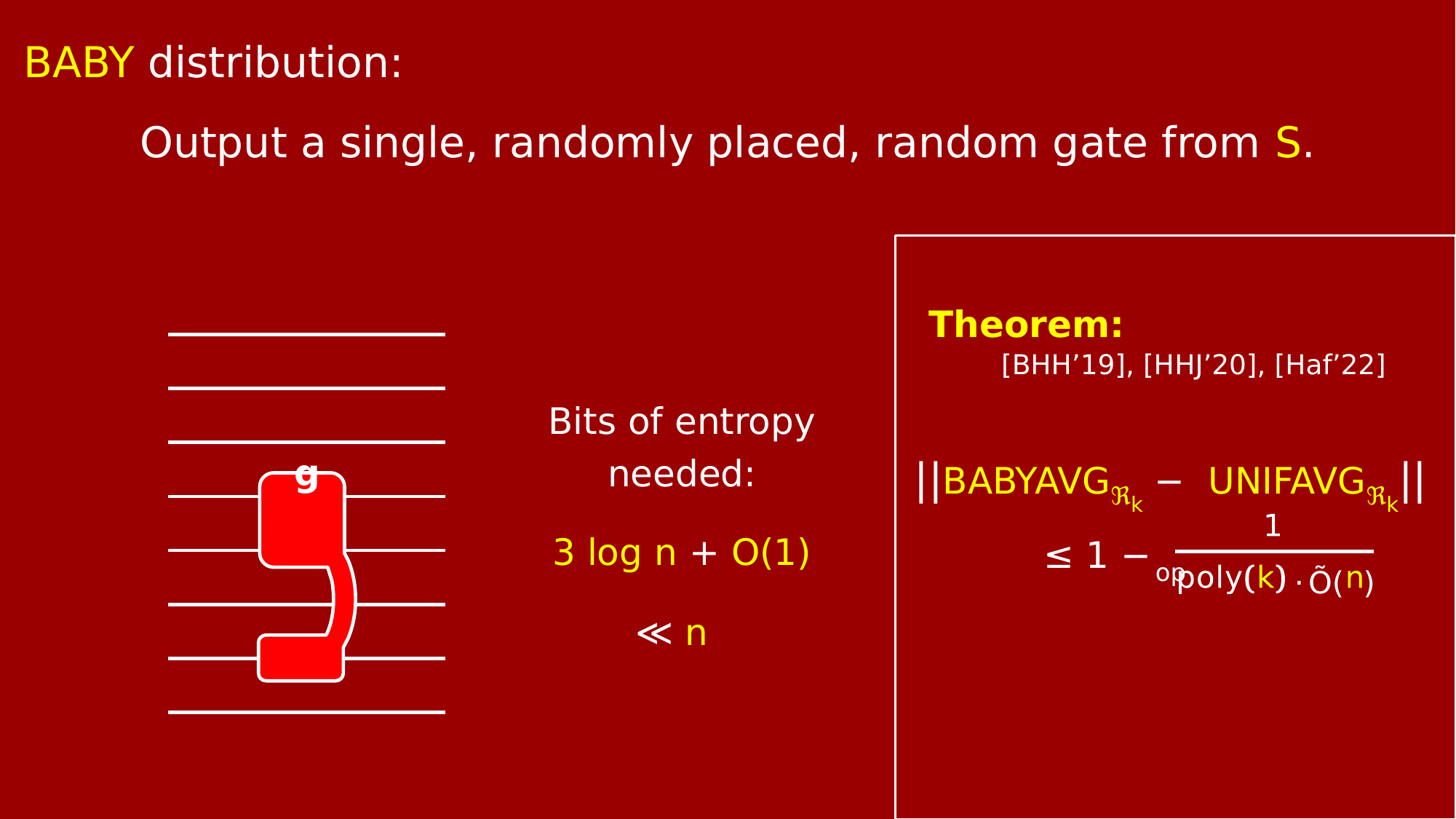

Baby distribution:
Output a single, randomly placed, random gate from S.

Theorem:
[BHH’19], [HHj’20], [Haf’22]
Bits of entropy needed:

3 log n + O(1)

||BabyAvgℜk −  UnifAvgℜk||op
g

≤ 1 −
· Õ(  )
≪ n